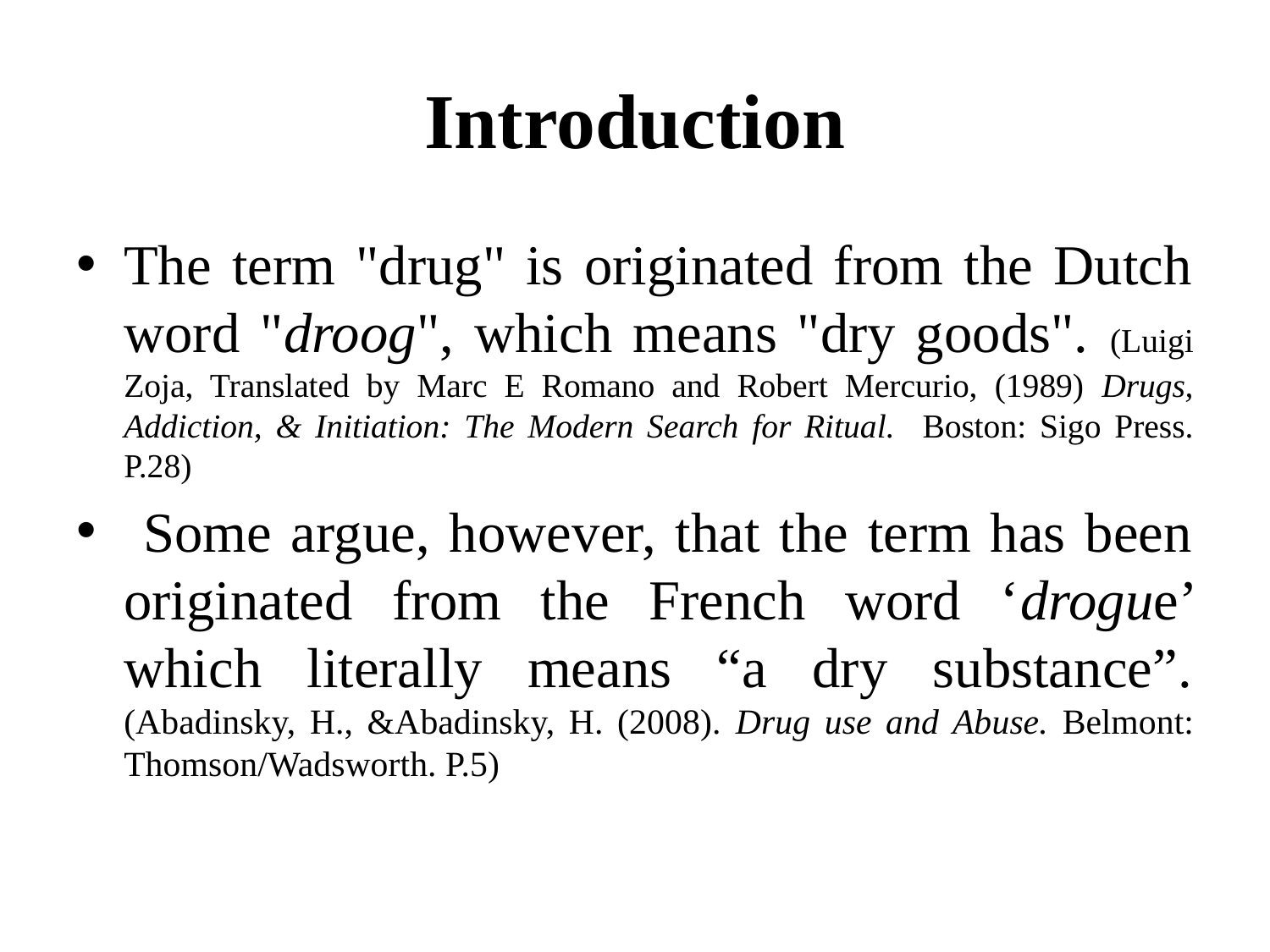

# Introduction
The term "drug" is originated from the Dutch word "droog", which means "dry goods". (Luigi Zoja, Translated by Marc E Romano and Robert Mercurio, (1989) Drugs, Addiction, & Initiation: The Modern Search for Ritual.  Boston: Sigo Press. P.28)
 Some argue, however, that the term has been originated from the French word ‘drogue’ which literally means “a dry substance”. (Abadinsky, H., &Abadinsky, H. (2008). Drug use and Abuse. Belmont: Thomson/Wadsworth. P.5)